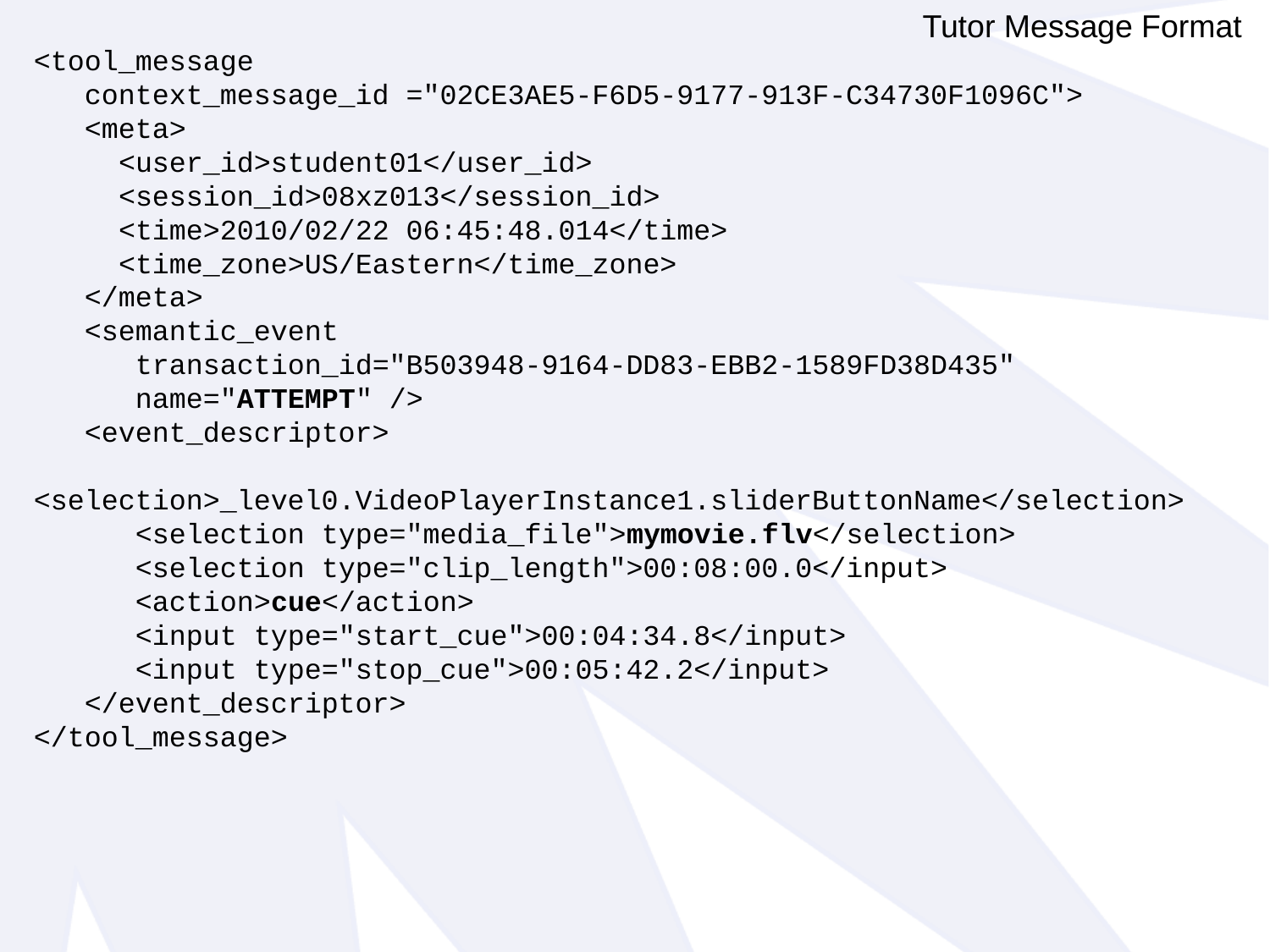

Tutor Message Format

<tool_message
   context_message_id ="02CE3AE5-F6D5-9177-913F-C34730F1096C">
   <meta>
     <user_id>student01</user_id>
     <session_id>08xz013</session_id>
     <time>2010/02/22 06:45:48.014</time>
     <time_zone>US/Eastern</time_zone>
   </meta>
   <semantic_event
      transaction_id="B503948-9164-DD83-EBB2-1589FD38D435"
      name="ATTEMPT" />
   <event_descriptor>
      <selection>_level0.VideoPlayerInstance1.sliderButtonName</selection>
      <selection type="media_file">mymovie.flv</selection>
      <selection type="clip_length">00:08:00.0</input>
      <action>cue</action>
      <input type="start_cue">00:04:34.8</input>
      <input type="stop_cue">00:05:42.2</input>
   </event_descriptor>
</tool_message>